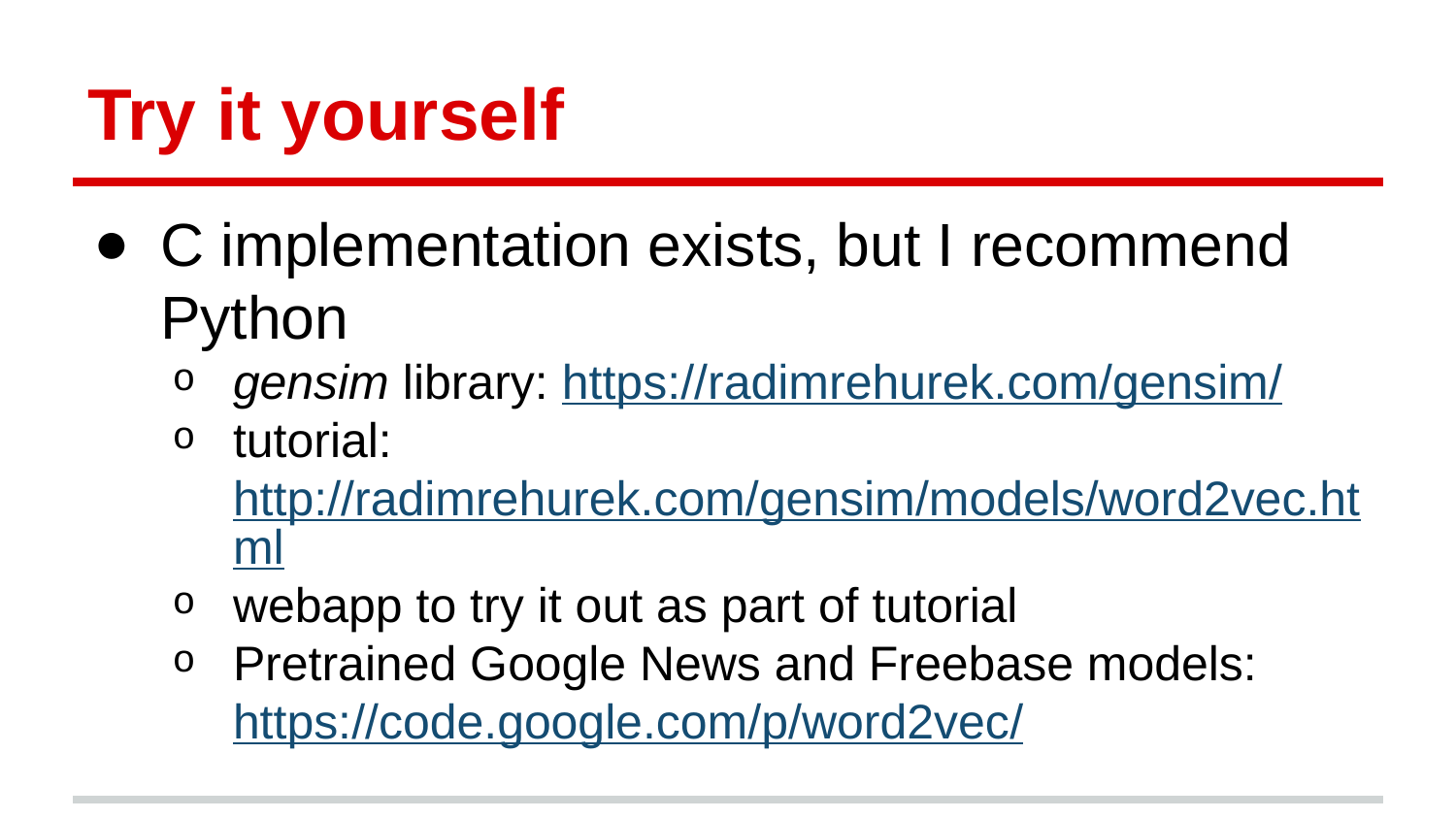

# Try it yourself
C implementation exists, but I recommend Python
gensim library: https://radimrehurek.com/gensim/
tutorial:http://radimrehurek.com/gensim/models/word2vec.html
webapp to try it out as part of tutorial
Pretrained Google News and Freebase models: https://code.google.com/p/word2vec/